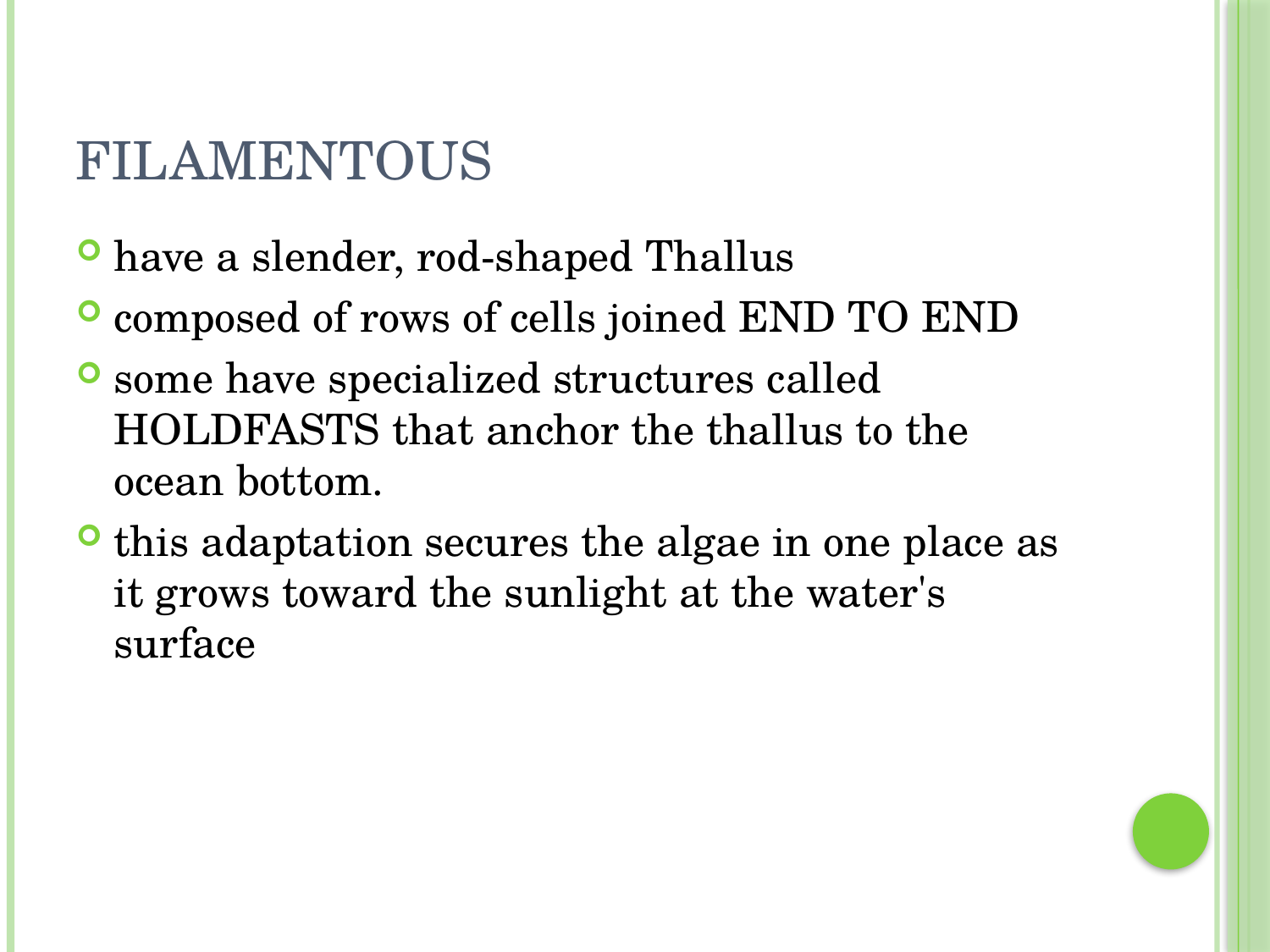

# Filamentous
have a slender, rod-shaped Thallus
composed of rows of cells joined END TO END
some have specialized structures called HOLDFASTS that anchor the thallus to the ocean bottom.
this adaptation secures the algae in one place as it grows toward the sunlight at the water's surface